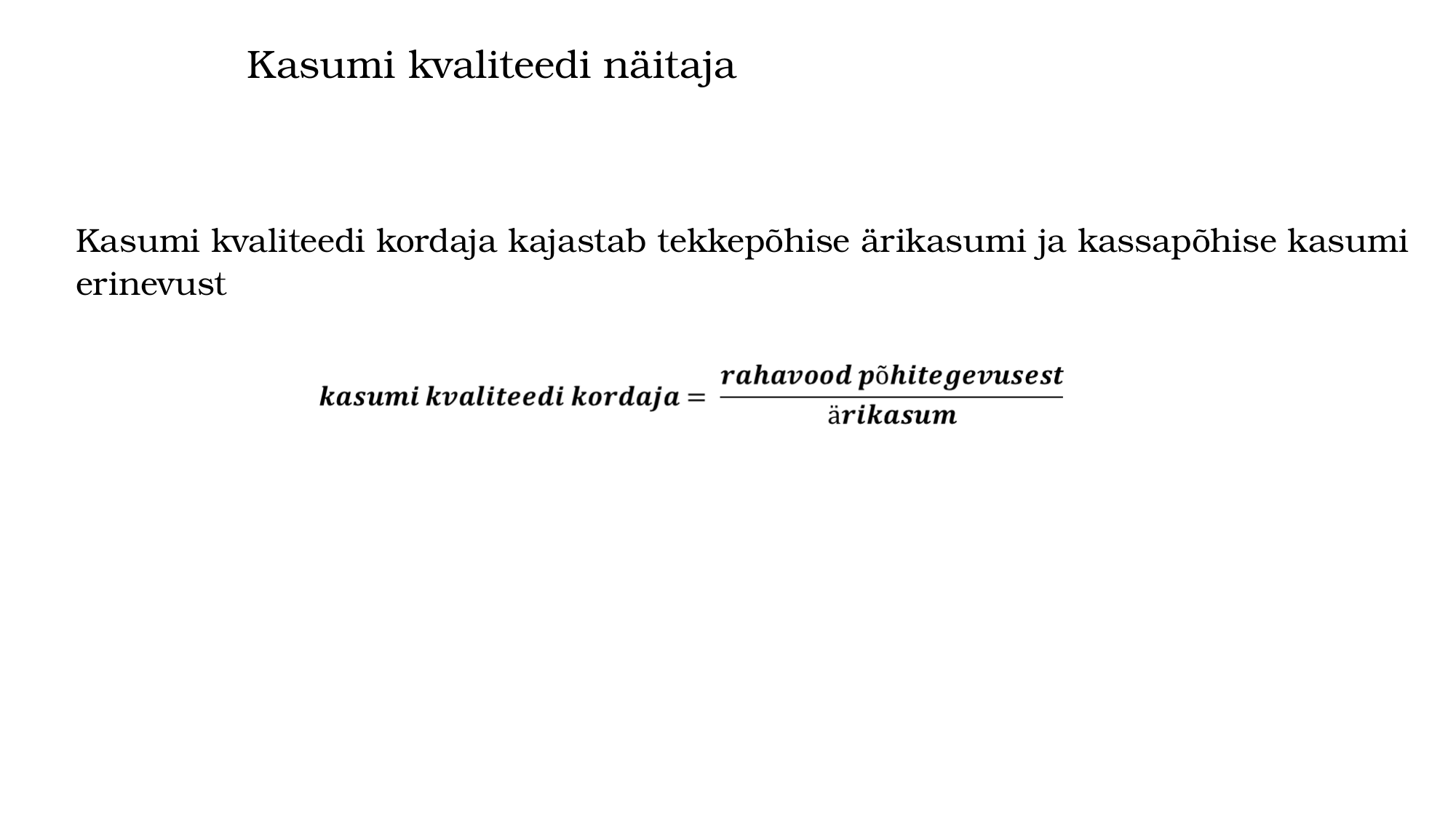

# Kasumi kvaliteedi näitaja
Kasumi kvaliteedi kordaja kajastab tekkepõhise ärikasumi ja kassapõhise kasumi erinevust